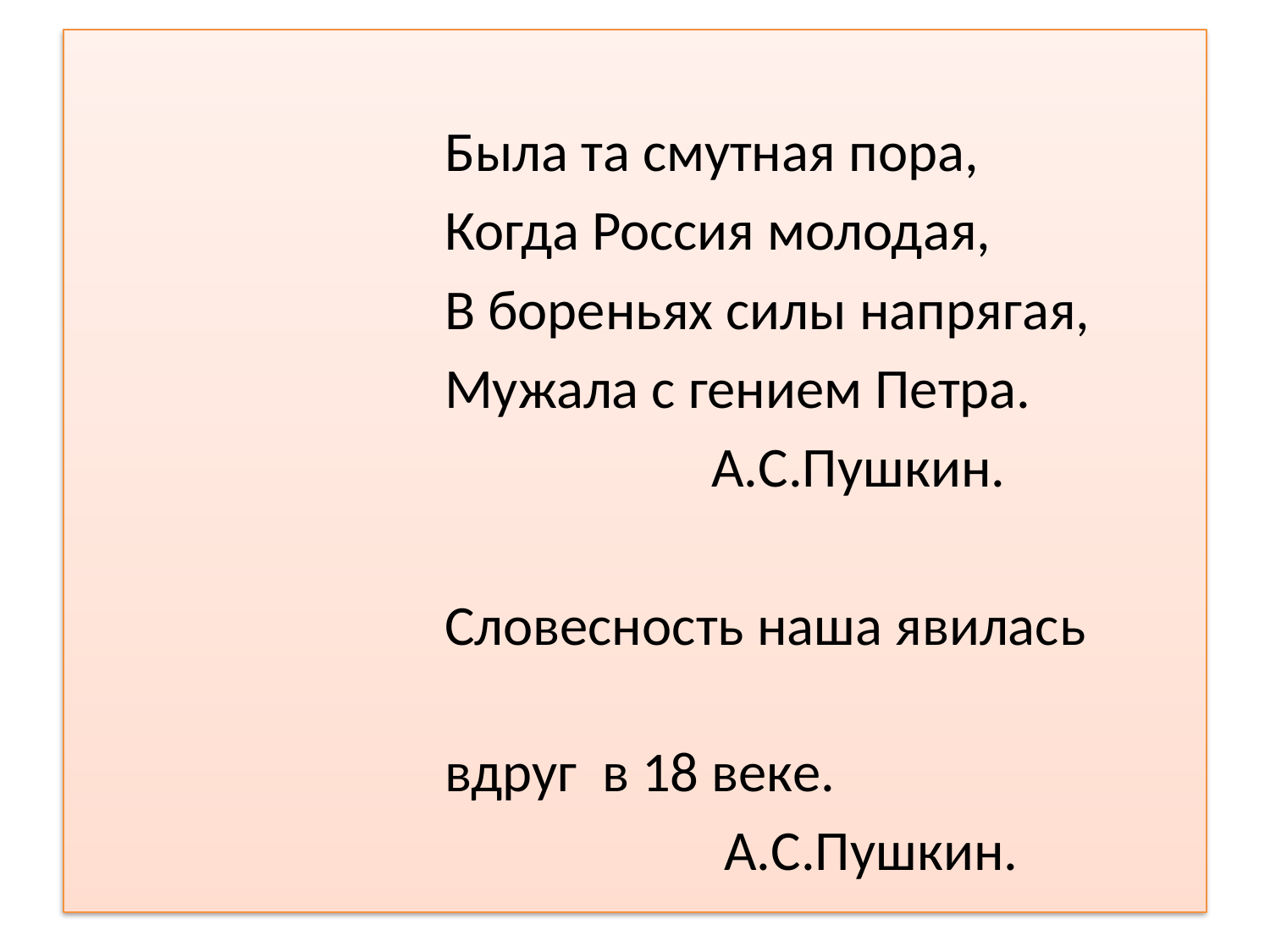

Была та смутная пора,
                             Когда Россия молодая,
                             В бореньях силы напрягая,
                             Мужала с гением Петра.
                                                  А.С.Пушкин.

                             Словесность наша явилась
                             вдруг  в 18 веке.
                                                   А.С.Пушкин.